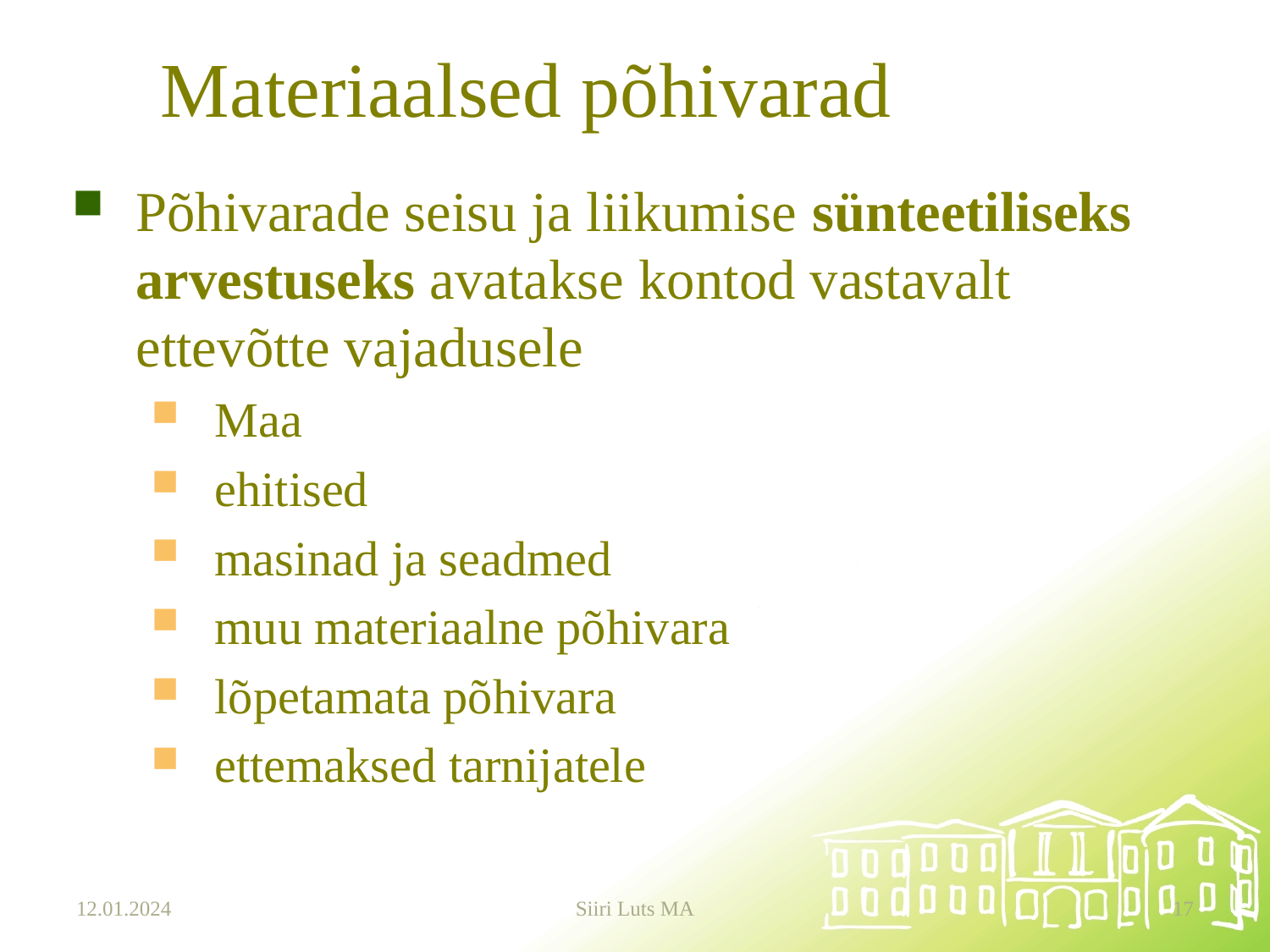

# Materiaalsed põhivarad
Põhivarade seisu ja liikumise sünteetiliseks arvestuseks avatakse kontod vastavalt ettevõtte vajadusele
Maa
ehitised
masinad ja seadmed
muu materiaalne põhivara
lõpetamata põhivara
ettemaksed tarnijatele

12.01.2024
Siiri Luts MA
17